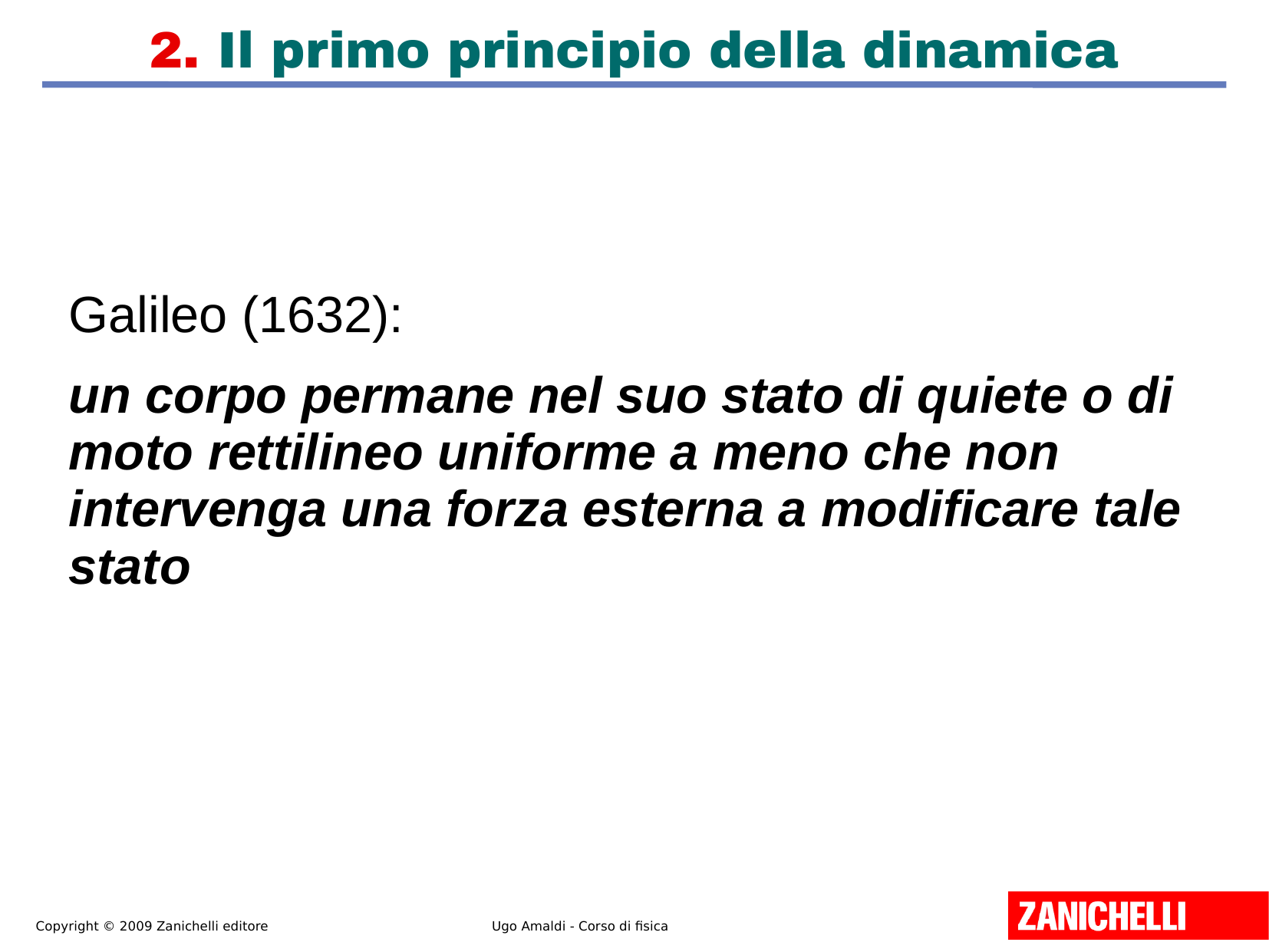

# 2. Il primo principio della dinamica

Galileo (1632):
un corpo permane nel suo stato di quiete o di moto rettilineo uniforme a meno che non intervenga una forza esterna a modificare tale stato